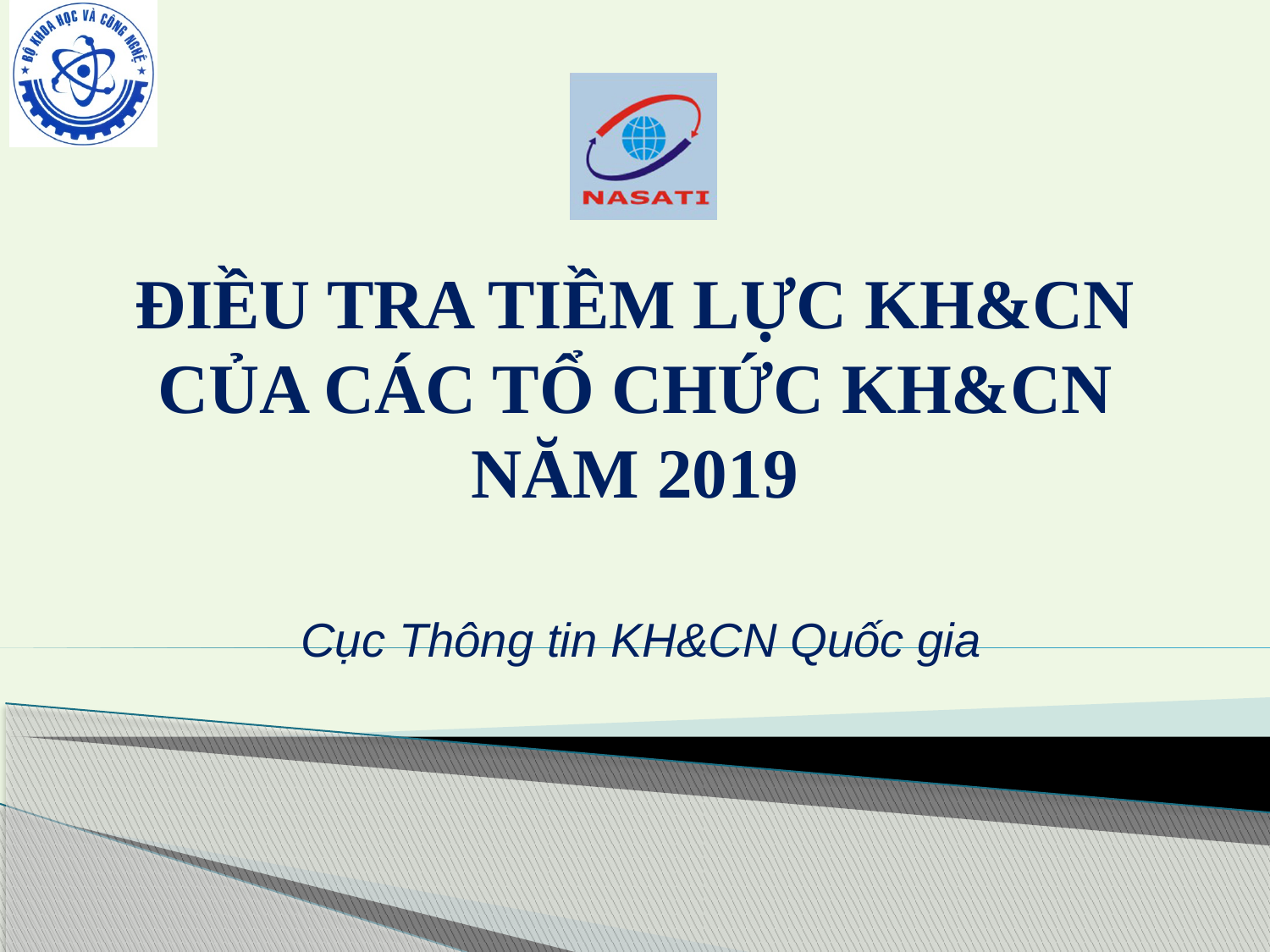

# ĐIỀU TRA TIỀM LỰC KH&CN CỦA CÁC TỔ CHỨC KH&CN NĂM 2019
Cục Thông tin KH&CN Quốc gia